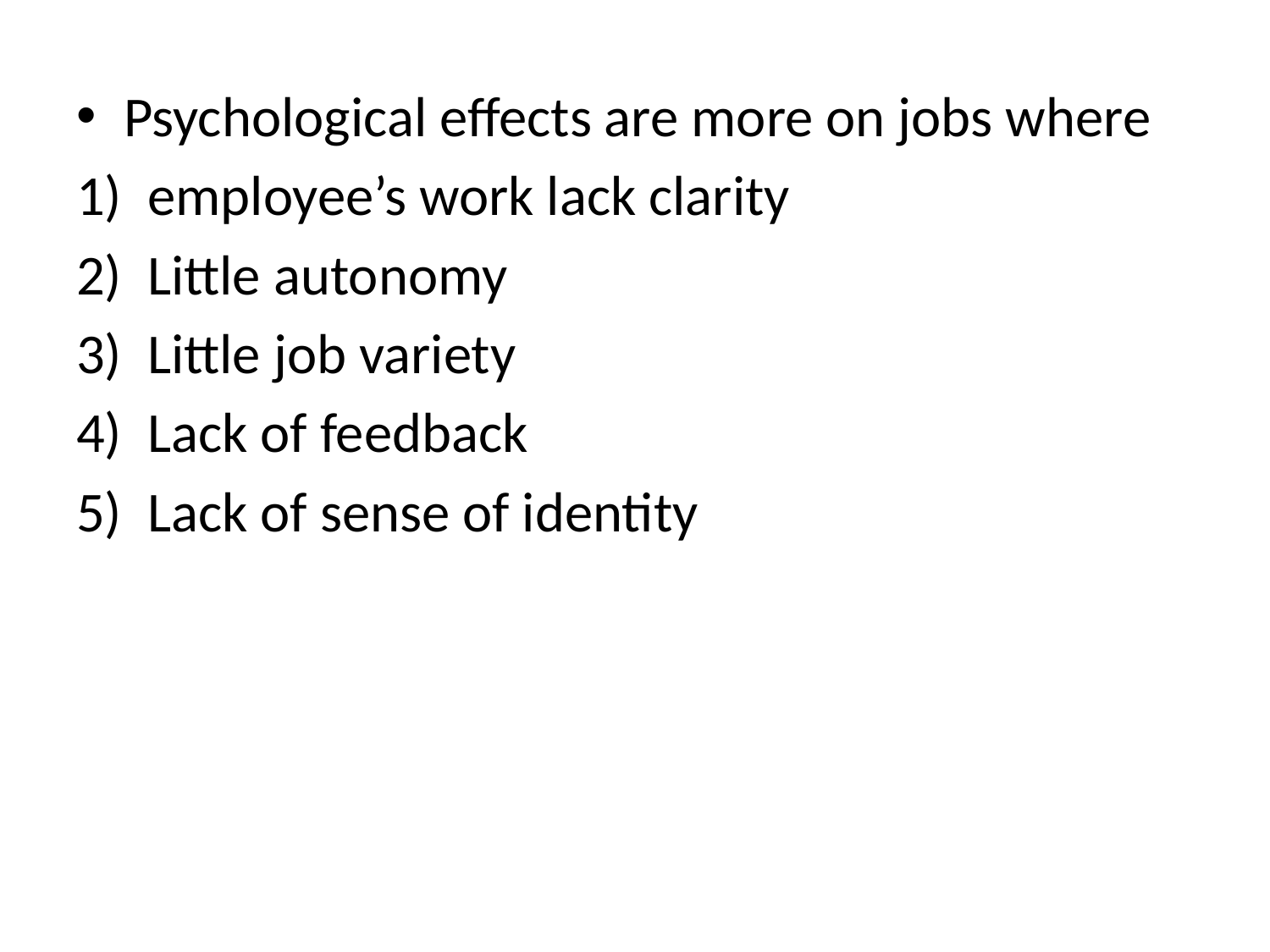

Psychological effects are more on jobs where
employee’s work lack clarity
Little autonomy
Little job variety
Lack of feedback
Lack of sense of identity